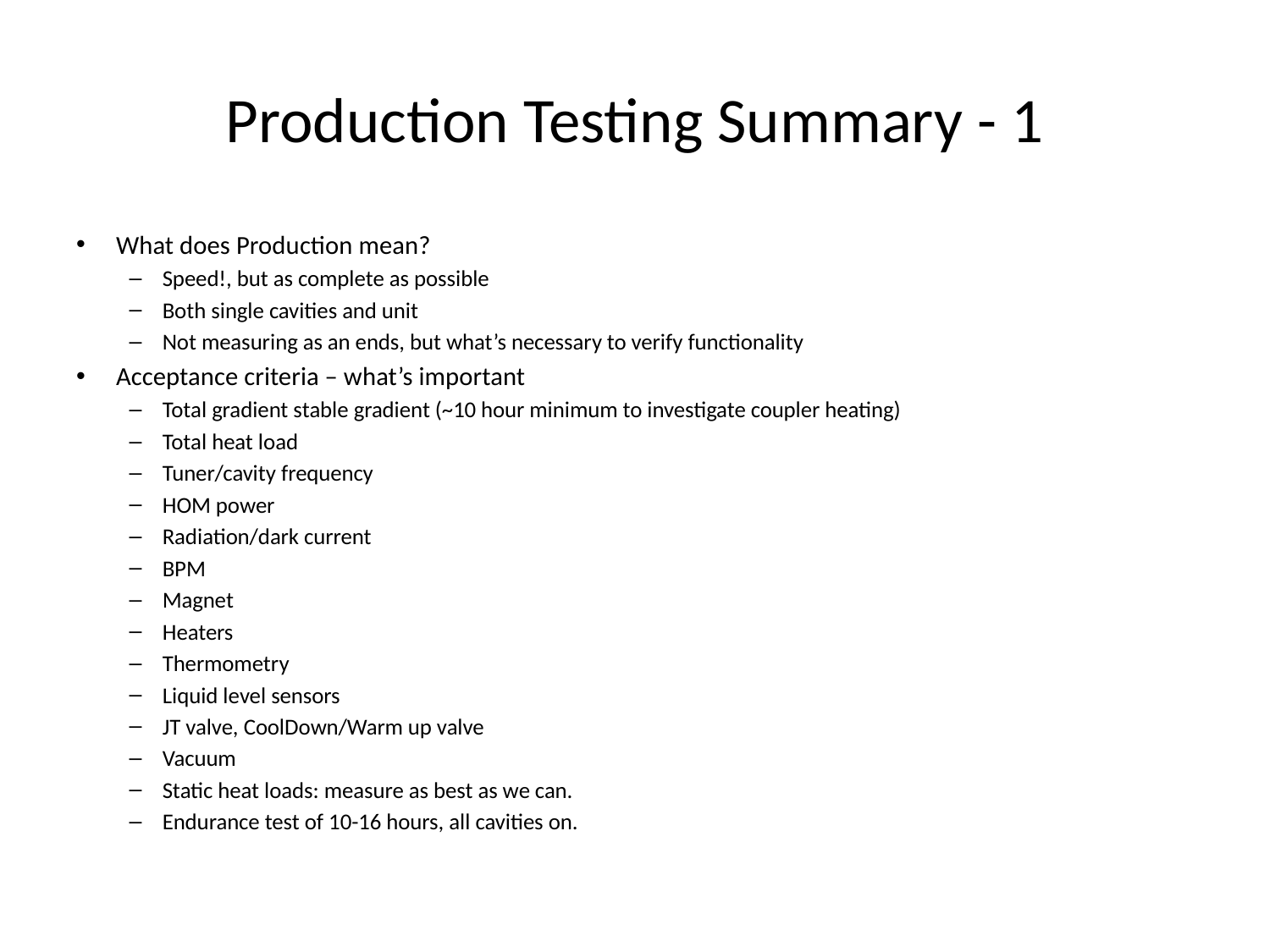

# Production Testing Summary - 1
What does Production mean?
Speed!, but as complete as possible
Both single cavities and unit
Not measuring as an ends, but what’s necessary to verify functionality
Acceptance criteria – what’s important
Total gradient stable gradient (~10 hour minimum to investigate coupler heating)
Total heat load
Tuner/cavity frequency
HOM power
Radiation/dark current
BPM
Magnet
Heaters
Thermometry
Liquid level sensors
JT valve, CoolDown/Warm up valve
Vacuum
Static heat loads: measure as best as we can.
Endurance test of 10-16 hours, all cavities on.